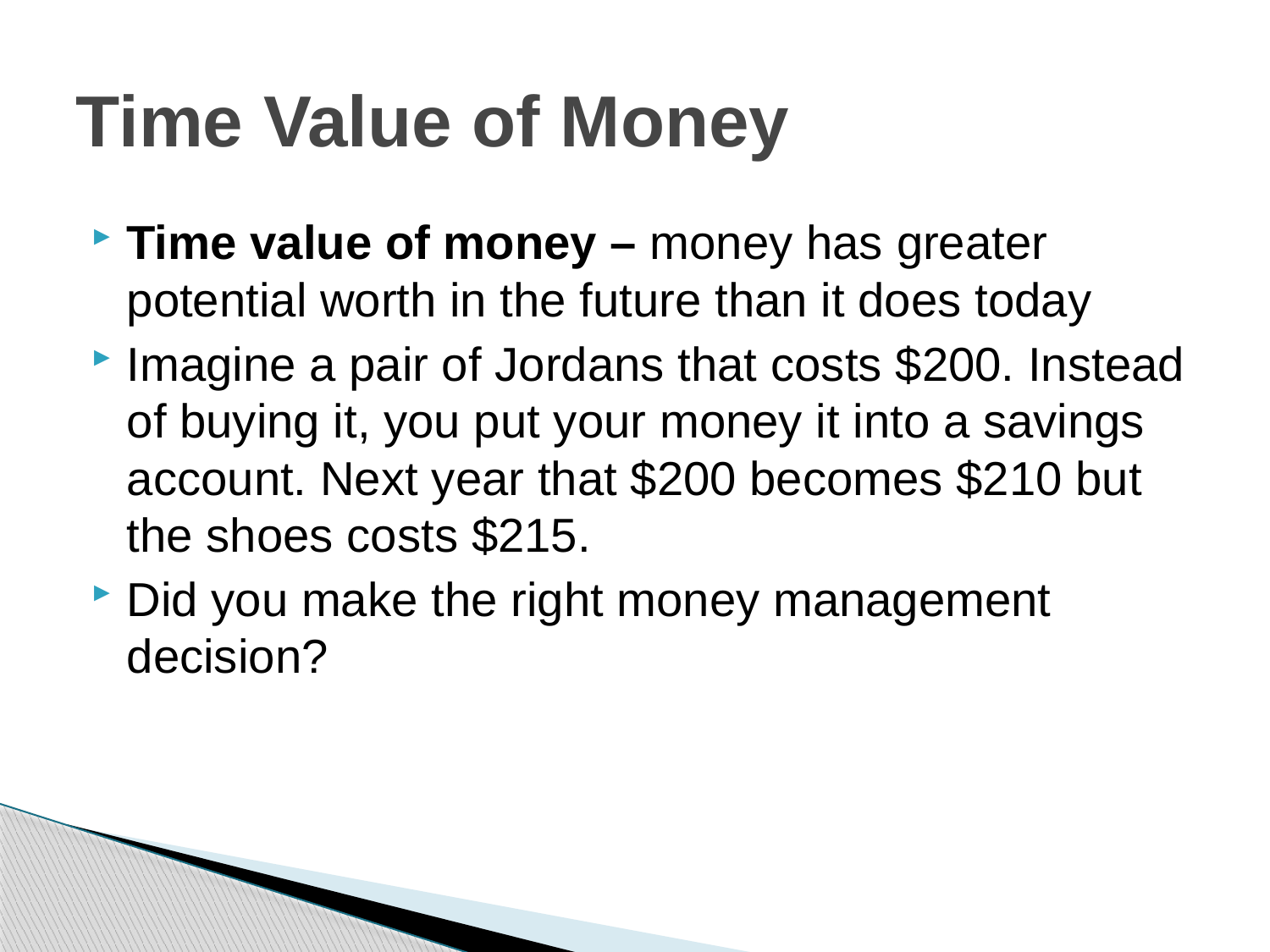

# Time Value of Money
Time value of money – money has greater potential worth in the future than it does today
Imagine a pair of Jordans that costs $200. Instead of buying it, you put your money it into a savings account. Next year that $200 becomes $210 but the shoes costs $215.
Did you make the right money management decision?